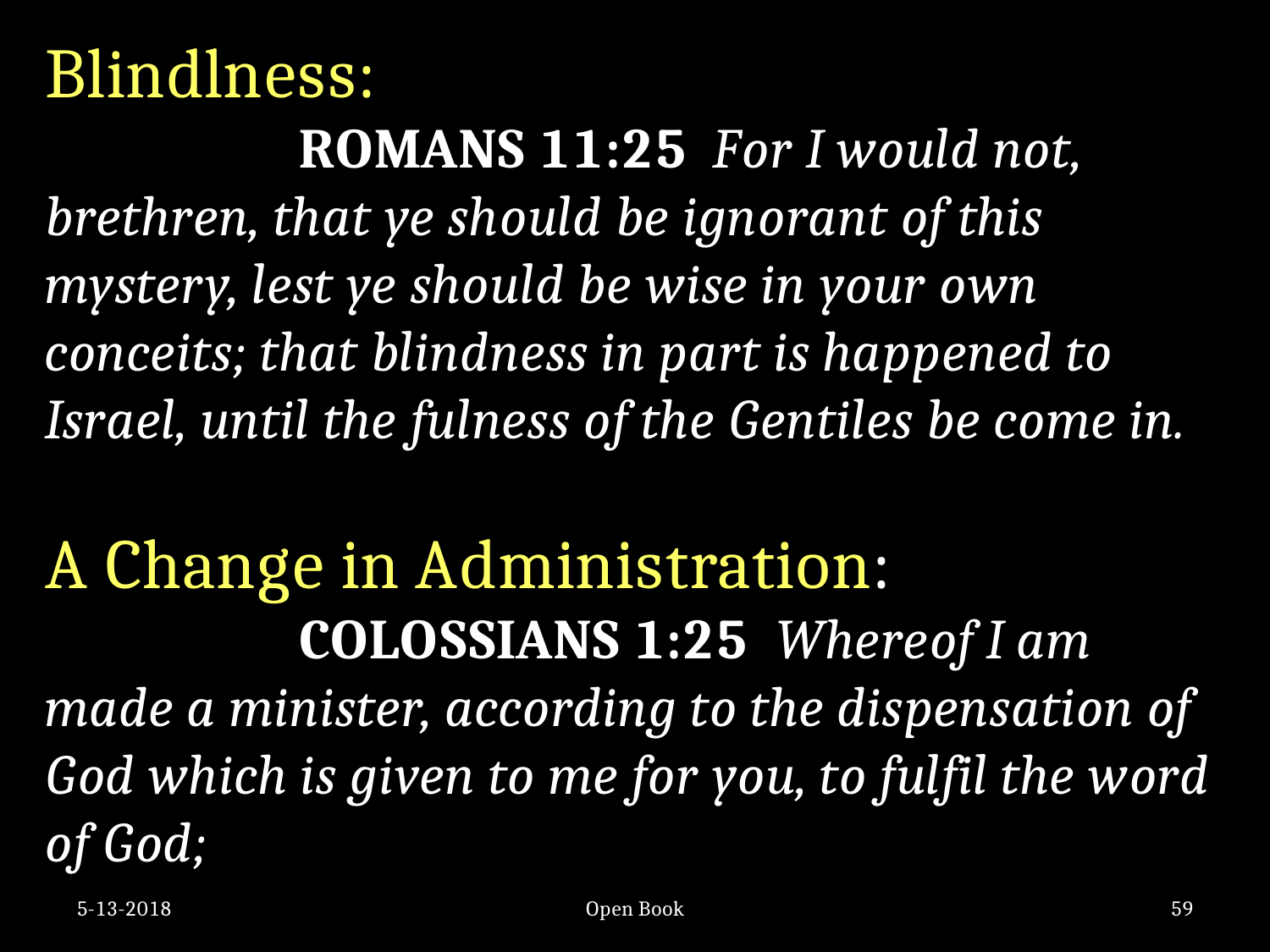

Blindlness:
		ROMANS 11:25  For I would not, brethren, that ye should be ignorant of this mystery, lest ye should be wise in your own conceits; that blindness in part is happened to Israel, until the fulness of the Gentiles be come in.

A Change in Administration:
		COLOSSIANS 1:25  Whereof I am made a minister, according to the dispensation of God which is given to me for you, to fulfil the word of God;
5-13-2018
Open Book
59